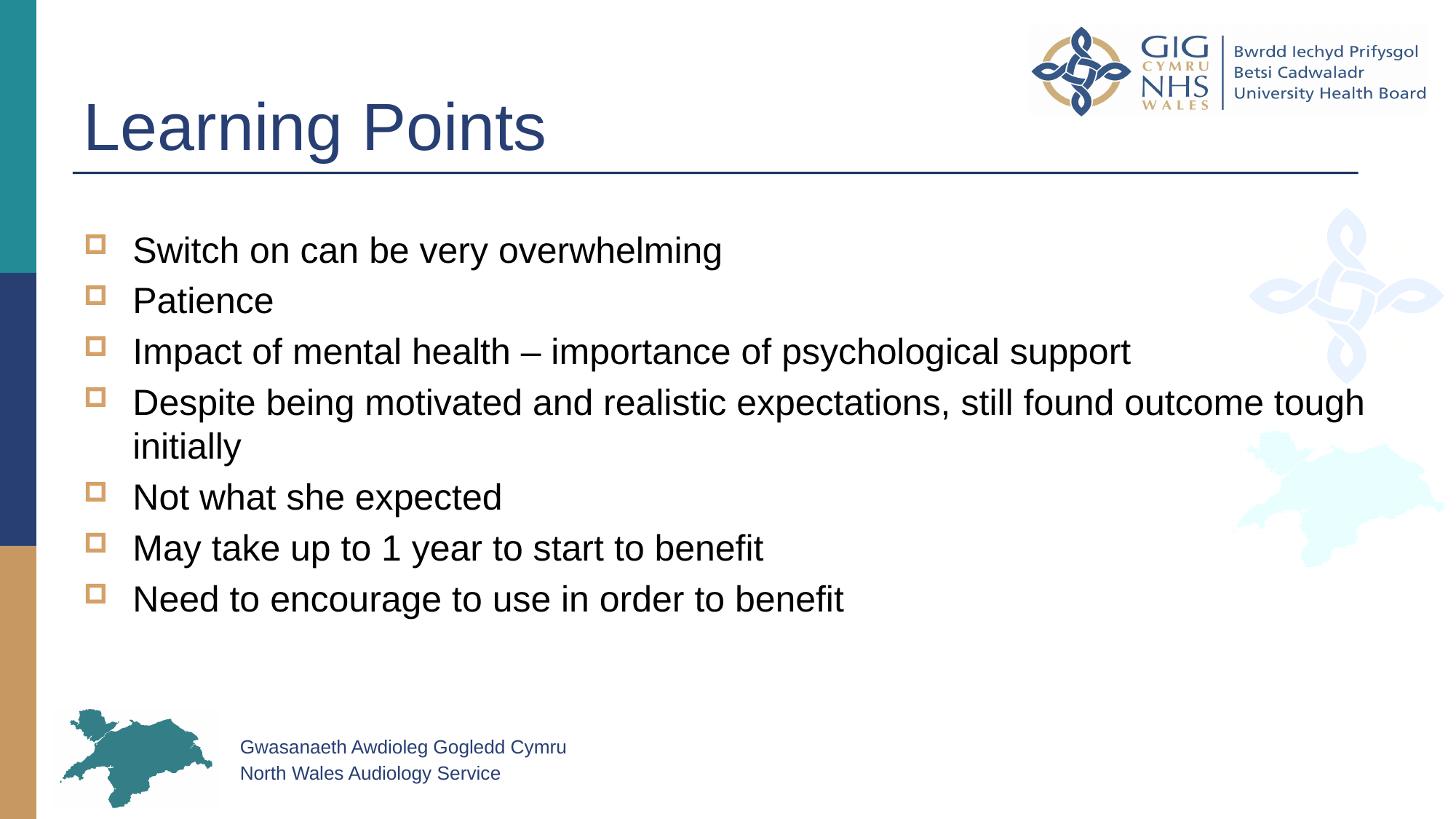

# Learning Points
Switch on can be very overwhelming
Patience
Impact of mental health – importance of psychological support
Despite being motivated and realistic expectations, still found outcome tough initially
Not what she expected
May take up to 1 year to start to benefit
Need to encourage to use in order to benefit